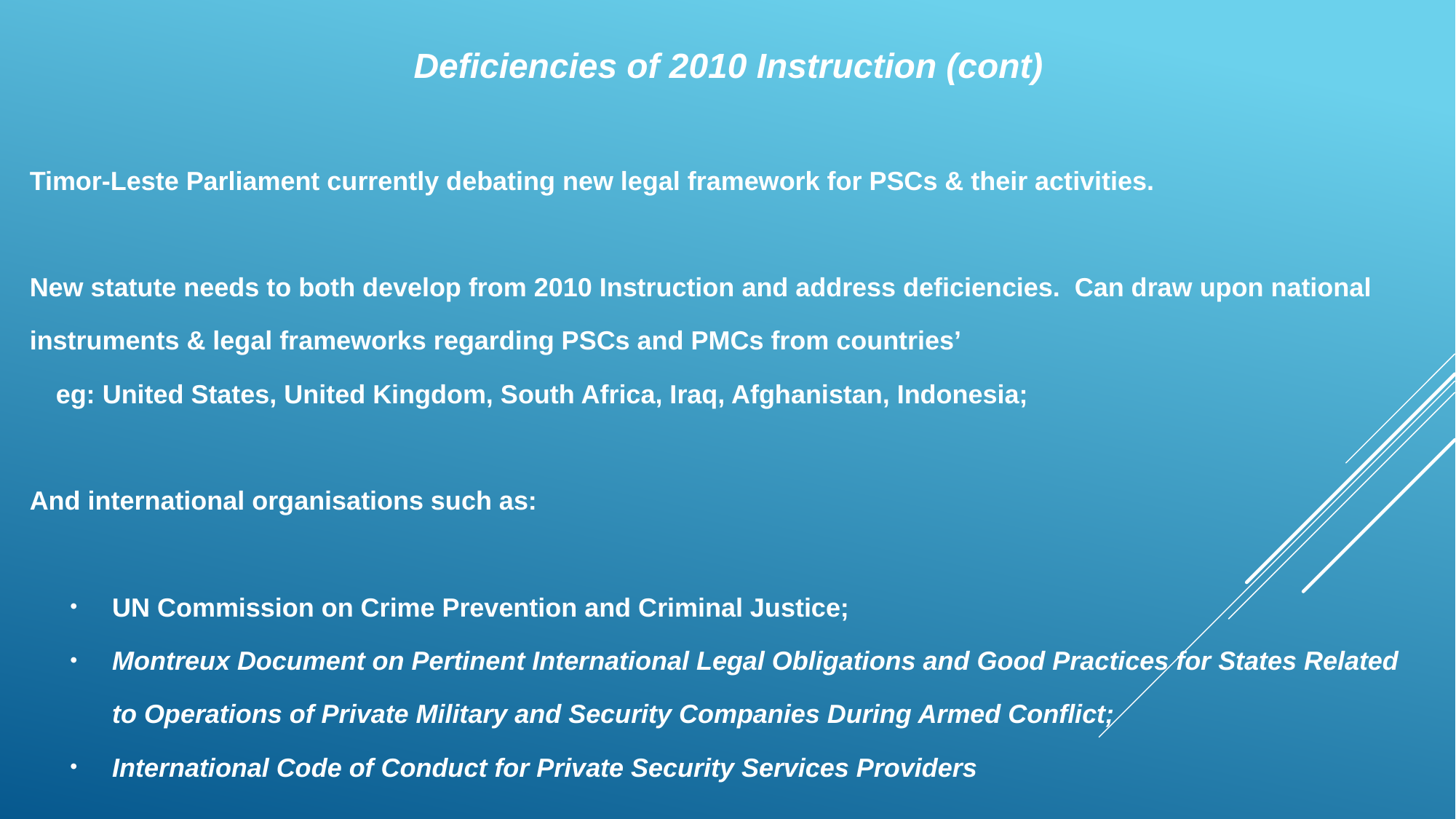

Deficiencies of 2010 Instruction (cont)

Timor-Leste Parliament currently debating new legal framework for PSCs & their activities.

New statute needs to both develop from 2010 Instruction and address deficiencies.  Can draw upon national instruments & legal frameworks regarding PSCs and PMCs from countries’
	eg: United States, United Kingdom, South Africa, Iraq, Afghanistan, Indonesia;

And international organisations such as:

UN Commission on Crime Prevention and Criminal Justice;
Montreux Document on Pertinent International Legal Obligations and Good Practices for States Related to Operations of Private Military and Security Companies During Armed Conflict;
International Code of Conduct for Private Security Services Providers